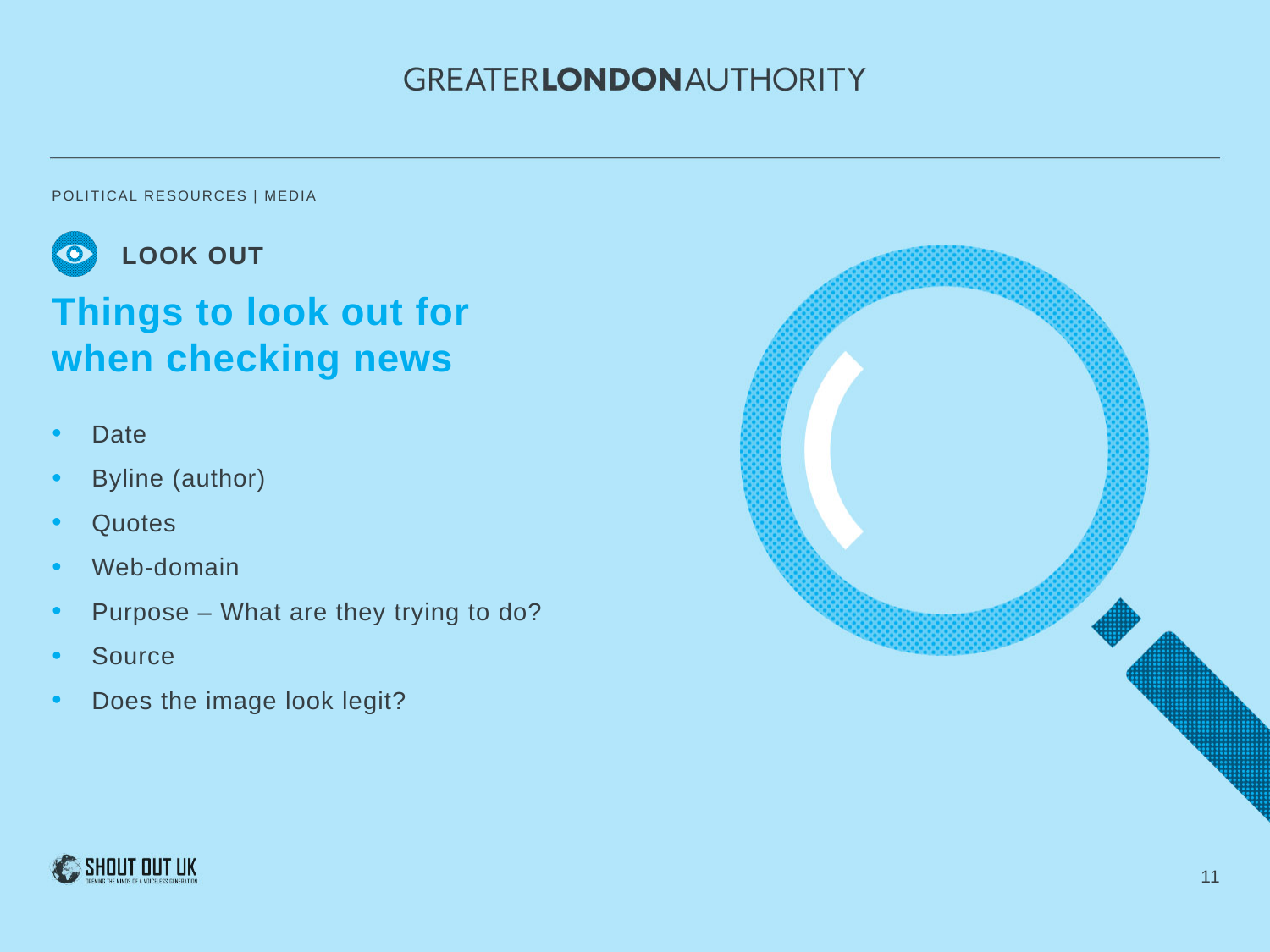

LOOK OUT
Things to look out for
when checking news
Date
Byline (author)
Quotes
Web-domain
Purpose – What are they trying to do?
Source
Does the image look legit?

11